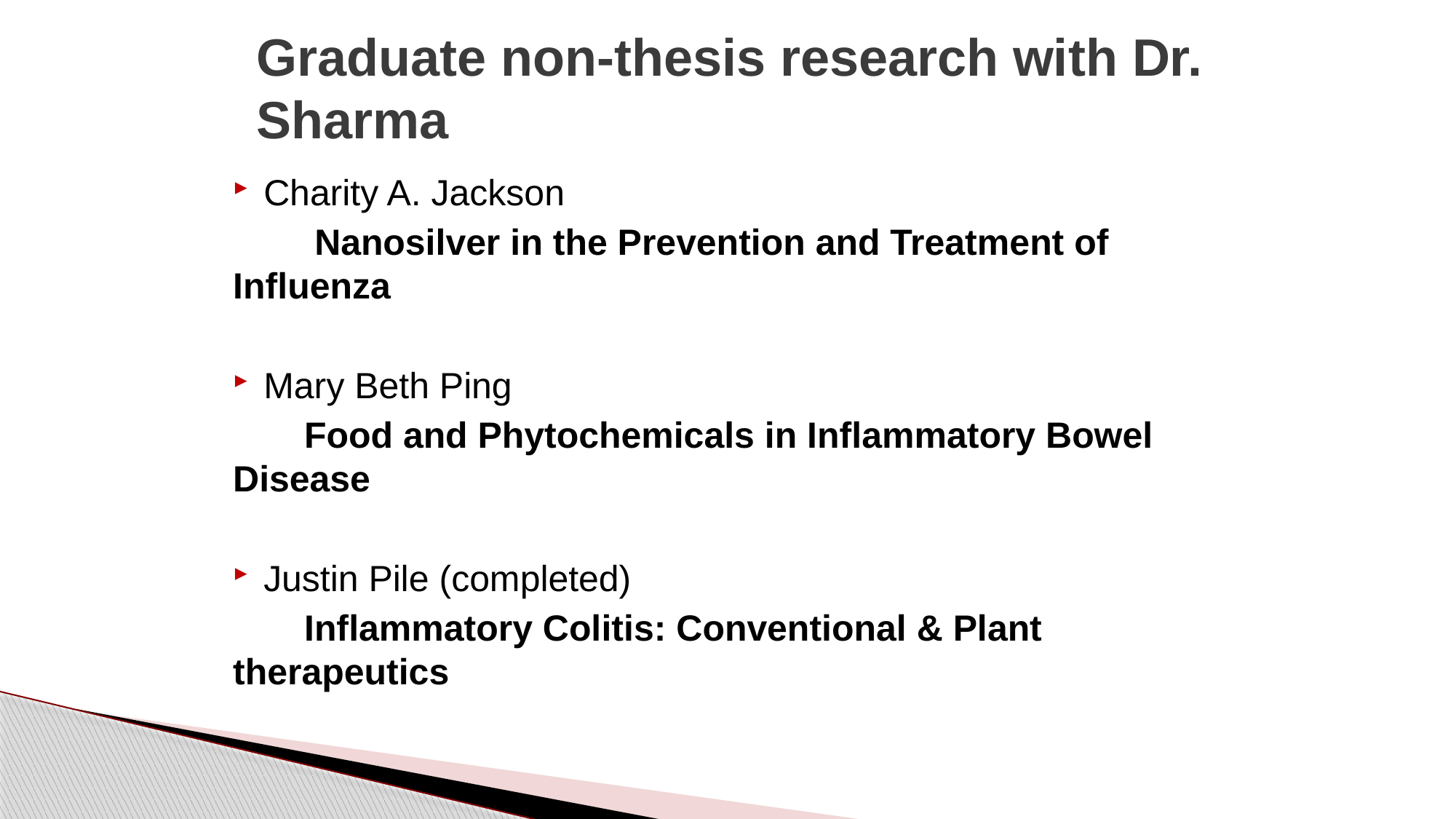

Graduate non-thesis research with Dr. Sharma
Charity A. Jackson
        Nanosilver in the Prevention and Treatment of Influenza

Mary Beth Ping
       Food and Phytochemicals in Inflammatory Bowel Disease

Justin Pile (completed)
       Inflammatory Colitis: Conventional & Plant therapeutics